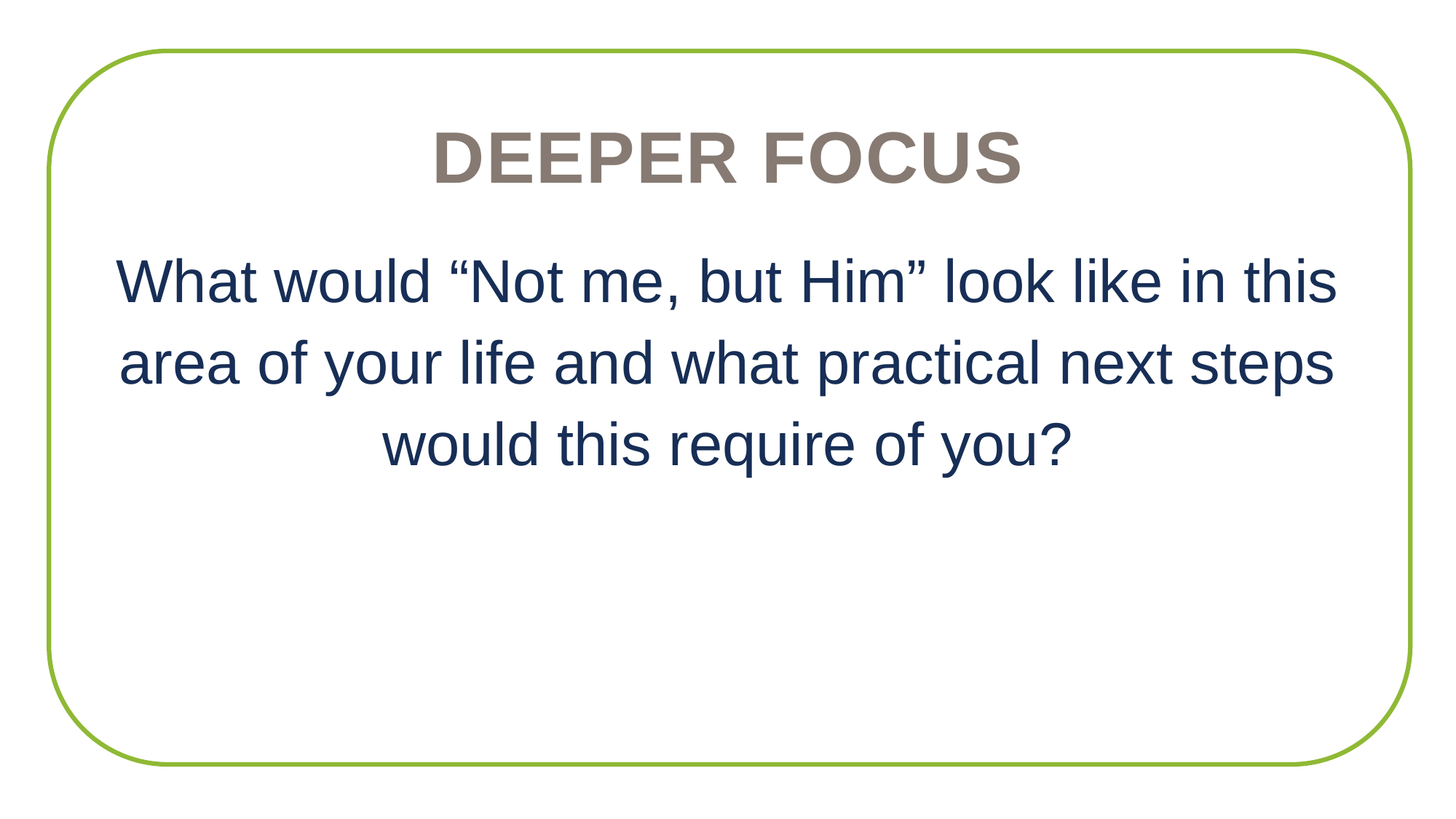

Deeper focus
What would “Not me, but Him” look like in this area of your life and what practical next steps would this require of you?